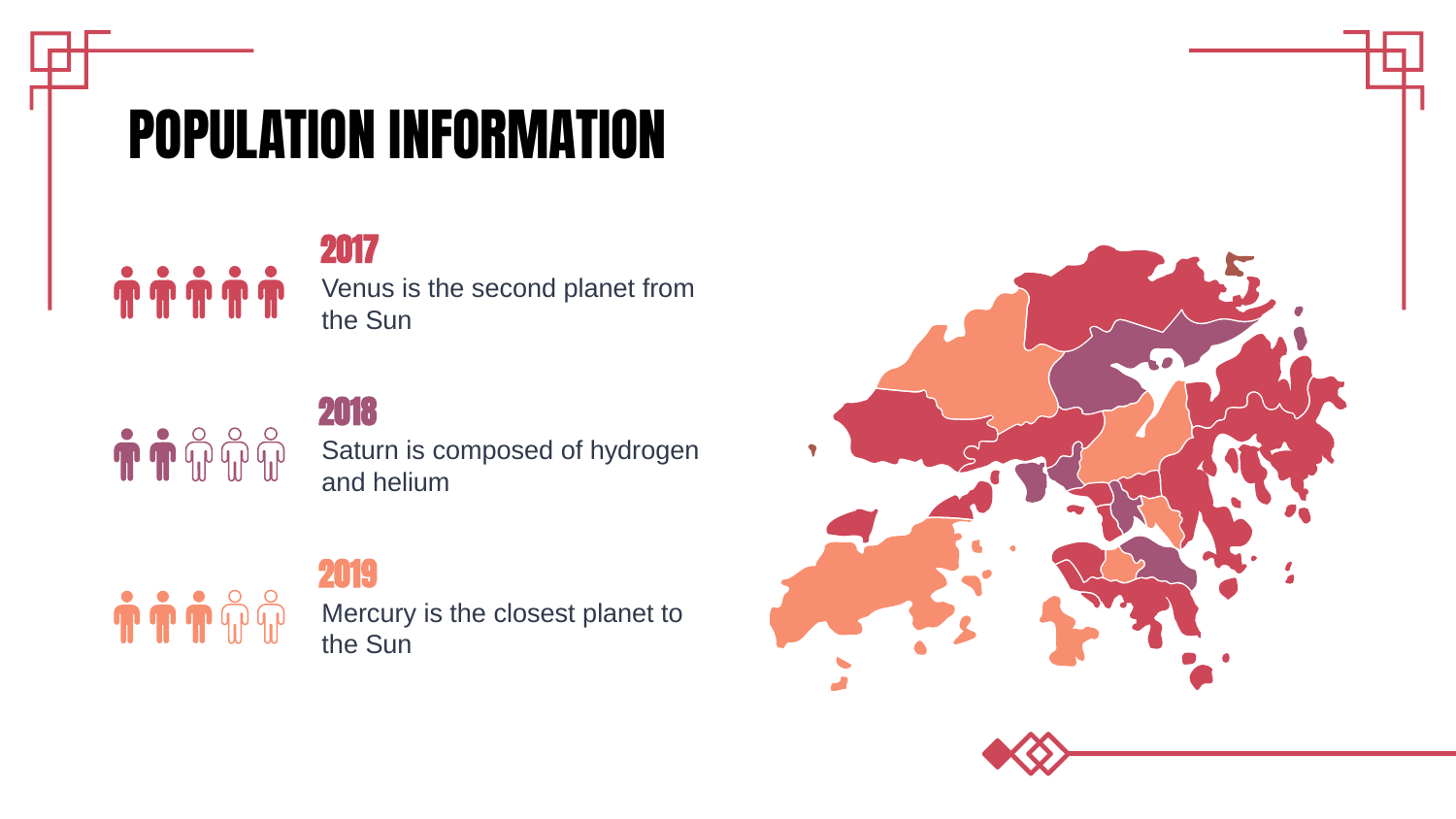

# POPULATION INFORMATION
2017
Venus is the second planet from the Sun

2018
Saturn is composed of hydrogen and helium

2019
Mercury is the closest planet to the Sun